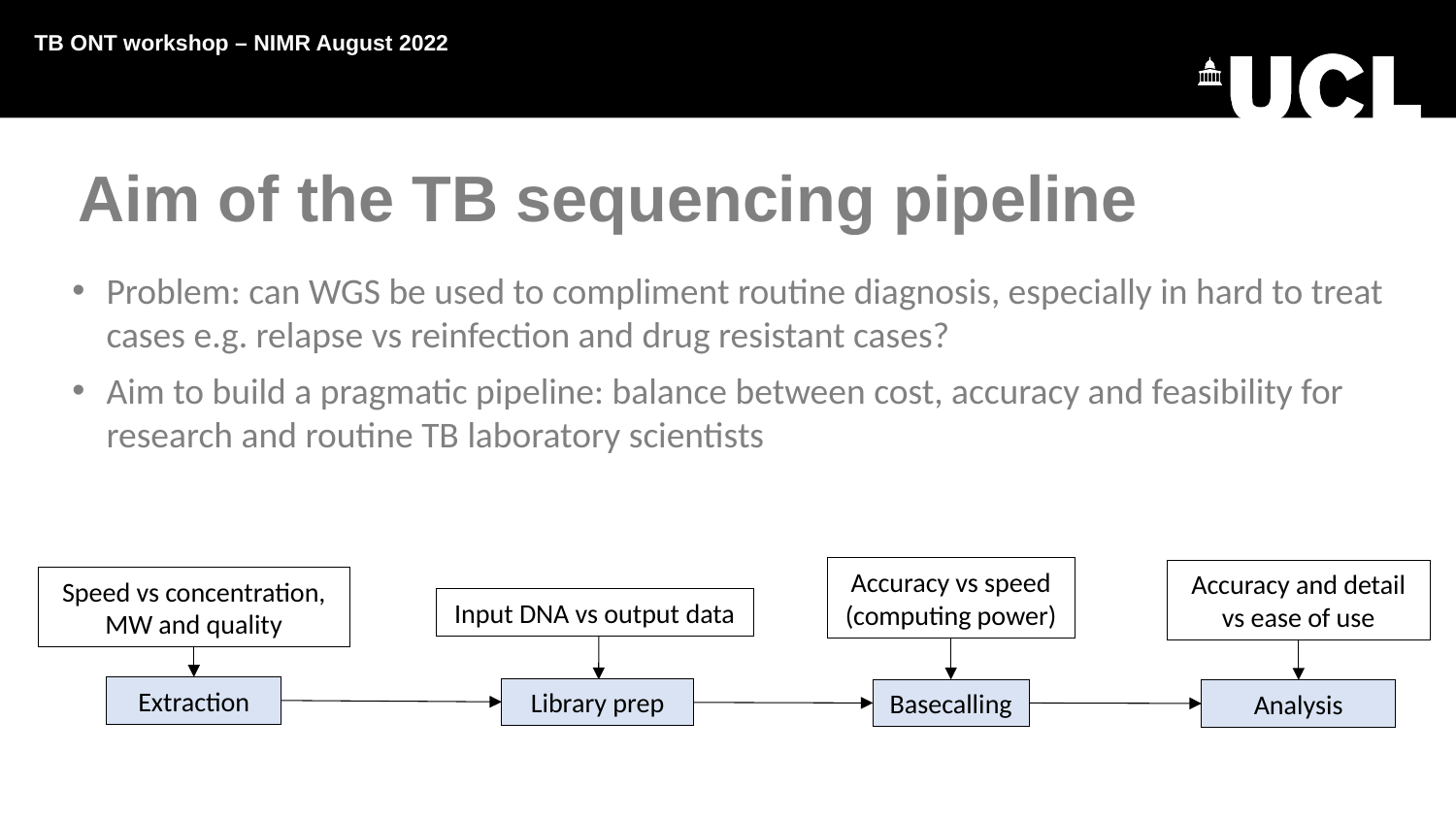

TB ONT workshop – NIMR August 2022
Aim of the TB sequencing pipeline
Problem: can WGS be used to compliment routine diagnosis, especially in hard to treat cases e.g. relapse vs reinfection and drug resistant cases?
Aim to build a pragmatic pipeline: balance between cost, accuracy and feasibility for research and routine TB laboratory scientists
Accuracy vs speed (computing power)
Accuracy and detail vs ease of use
Speed vs concentration, MW and quality
Input DNA vs output data
Extraction
Library prep
Basecalling
Analysis